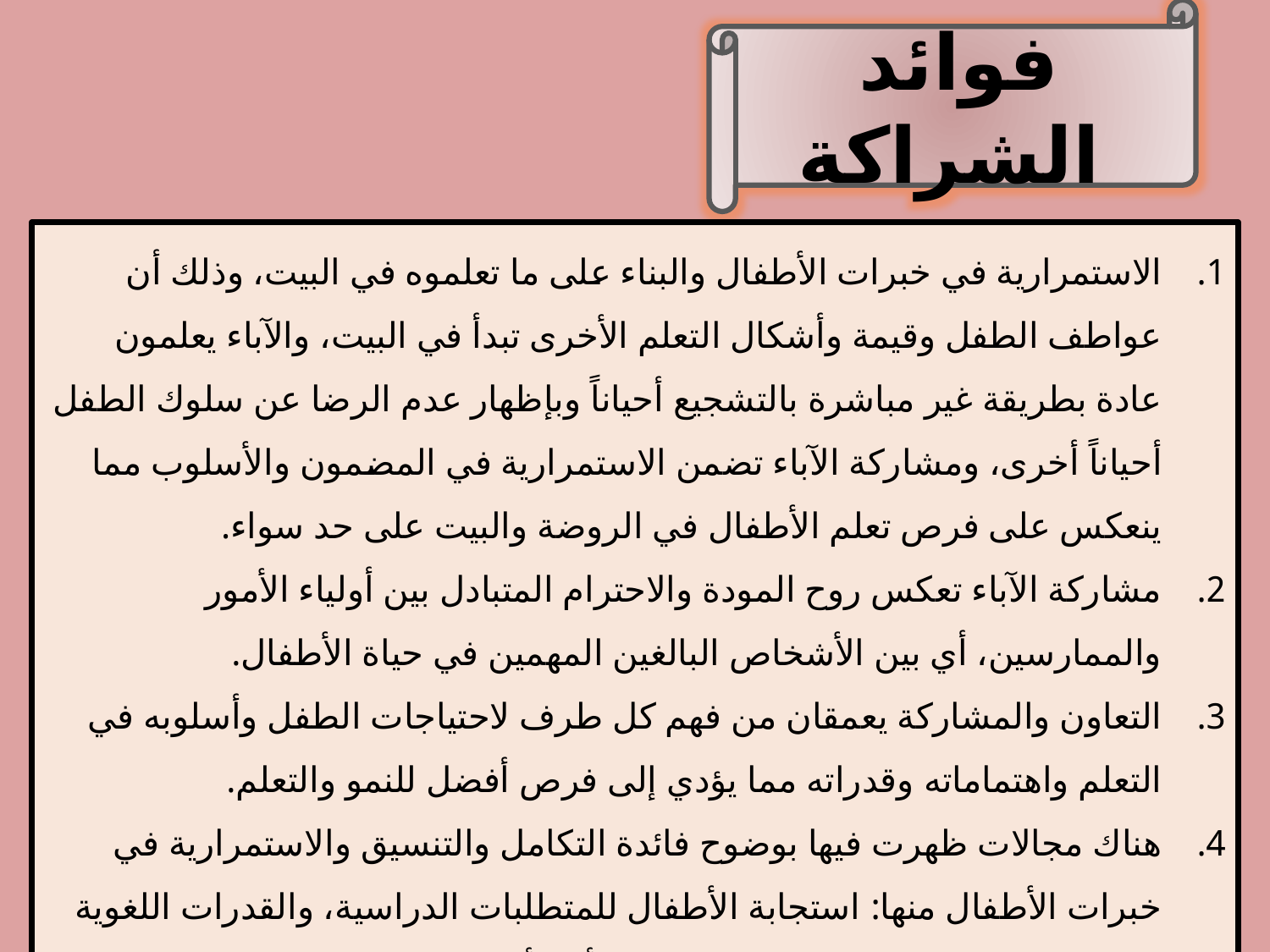

فوائد الشراكة
الاستمرارية في خبرات الأطفال والبناء على ما تعلموه في البيت، وذلك أن عواطف الطفل وقيمة وأشكال التعلم الأخرى تبدأ في البيت، والآباء يعلمون عادة بطريقة غير مباشرة بالتشجيع أحياناً وبإظهار عدم الرضا عن سلوك الطفل أحياناً أخرى، ومشاركة الآباء تضمن الاستمرارية في المضمون والأسلوب مما ينعكس على فرص تعلم الأطفال في الروضة والبيت على حد سواء.
مشاركة الآباء تعكس روح المودة والاحترام المتبادل بين أولياء الأمور والممارسين، أي بين الأشخاص البالغين المهمين في حياة الأطفال.
التعاون والمشاركة يعمقان من فهم كل طرف لاحتياجات الطفل وأسلوبه في التعلم واهتماماته وقدراته مما يؤدي إلى فرص أفضل للنمو والتعلم.
هناك مجالات ظهرت فيها بوضوح فائدة التكامل والتنسيق والاستمرارية في خبرات الأطفال منها: استجابة الأطفال للمتطلبات الدراسية، والقدرات اللغوية المتقدمة والقدرة على حل المشكلات، وأداء أفضل في مجال النمو المعرفي والجسمي الحركي، والجوانب العاطفية والاجتماعية واحترام النظام.